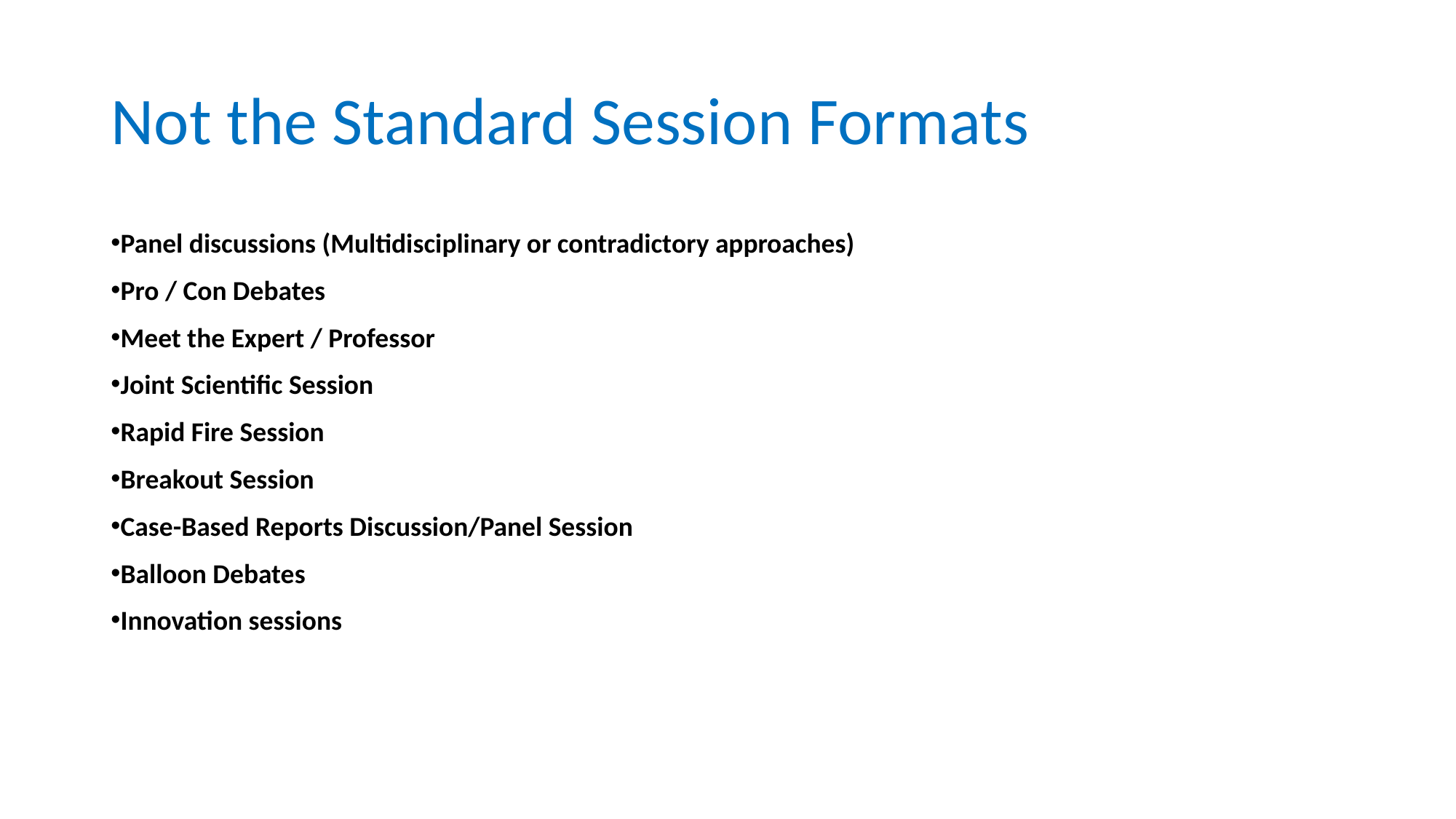

# Not the Standard Session Formats
Panel discussions (Multidisciplinary or contradictory approaches)
Pro / Con Debates
Meet the Expert / Professor
Joint Scientific Session
Rapid Fire Session
Breakout Session
Case-Based Reports Discussion/Panel Session
Balloon Debates
Innovation sessions